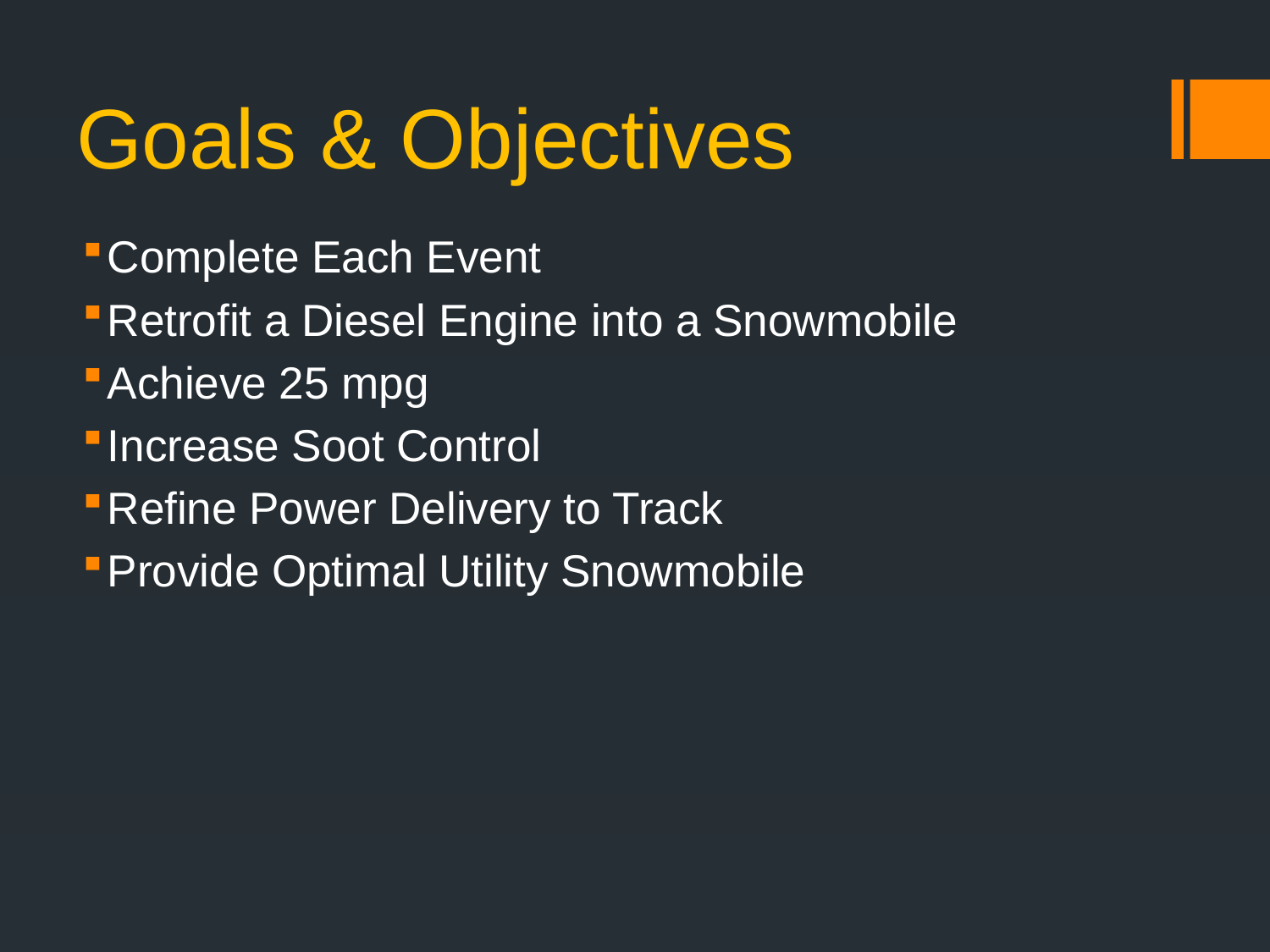

# Goals & Objectives
Complete Each Event
Retrofit a Diesel Engine into a Snowmobile
Achieve 25 mpg
Increase Soot Control
Refine Power Delivery to Track
Provide Optimal Utility Snowmobile